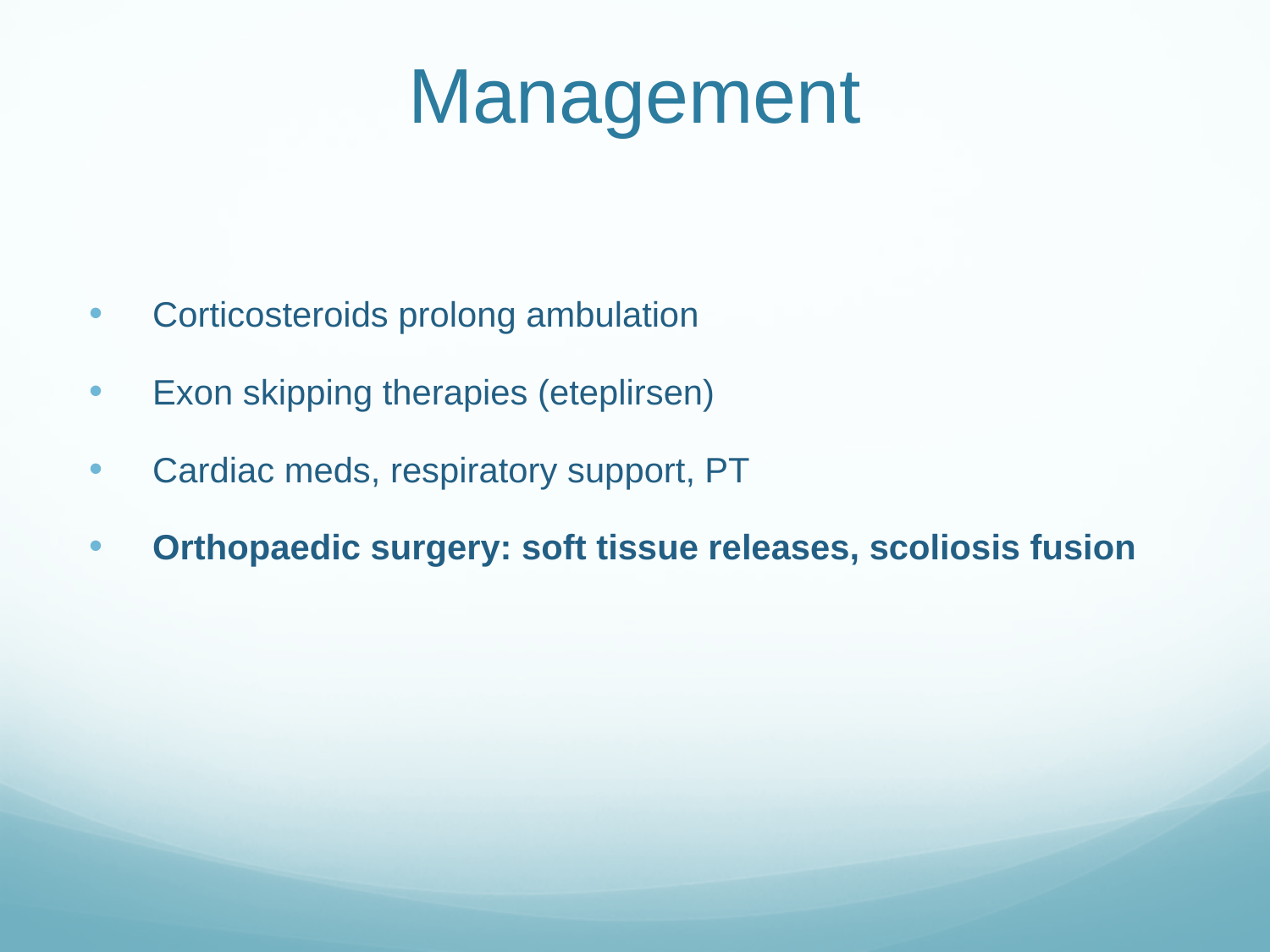

# Management

Corticosteroids prolong ambulation
Exon skipping therapies (eteplirsen)
Cardiac meds, respiratory support, PT
Orthopaedic surgery: soft tissue releases, scoliosis fusion